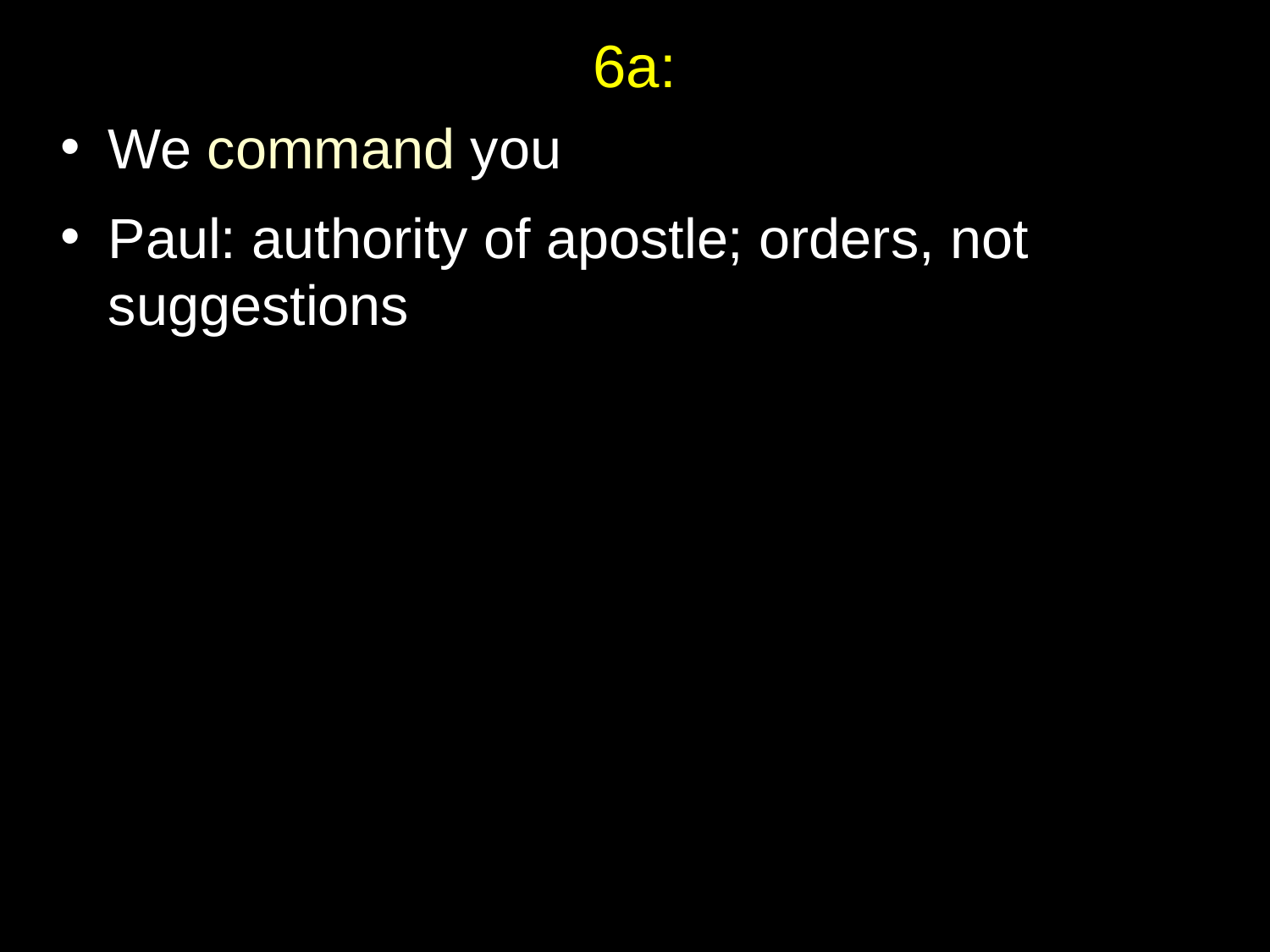

# 6a:
We command you
Paul: authority of apostle; orders, not suggestions